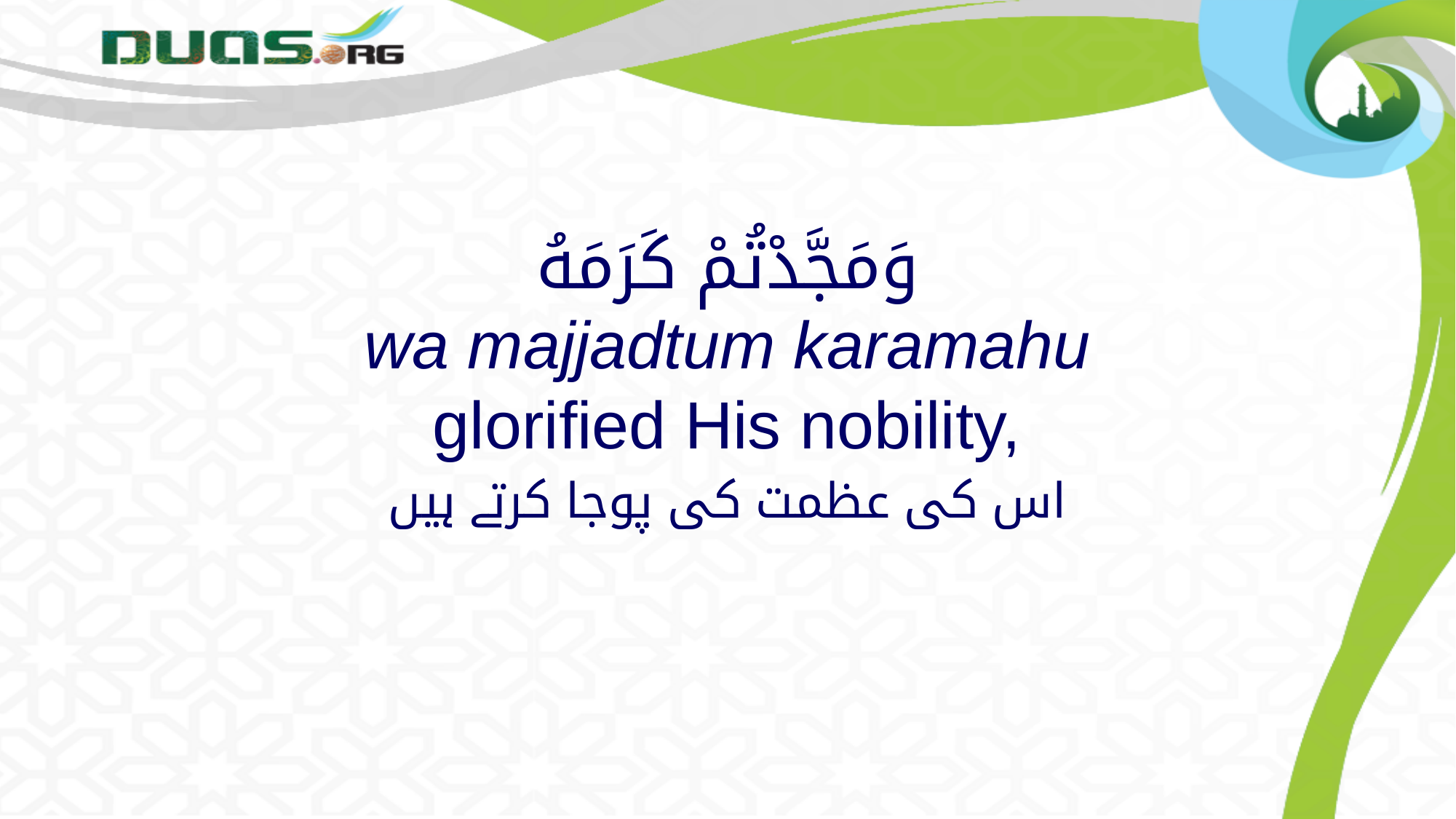

# وَمَجَّدْتُمْ كَرَمَهُ wa majjadtum karamahu glorified His nobility,
اس کی عظمت کی پوجا کرتے ہیں